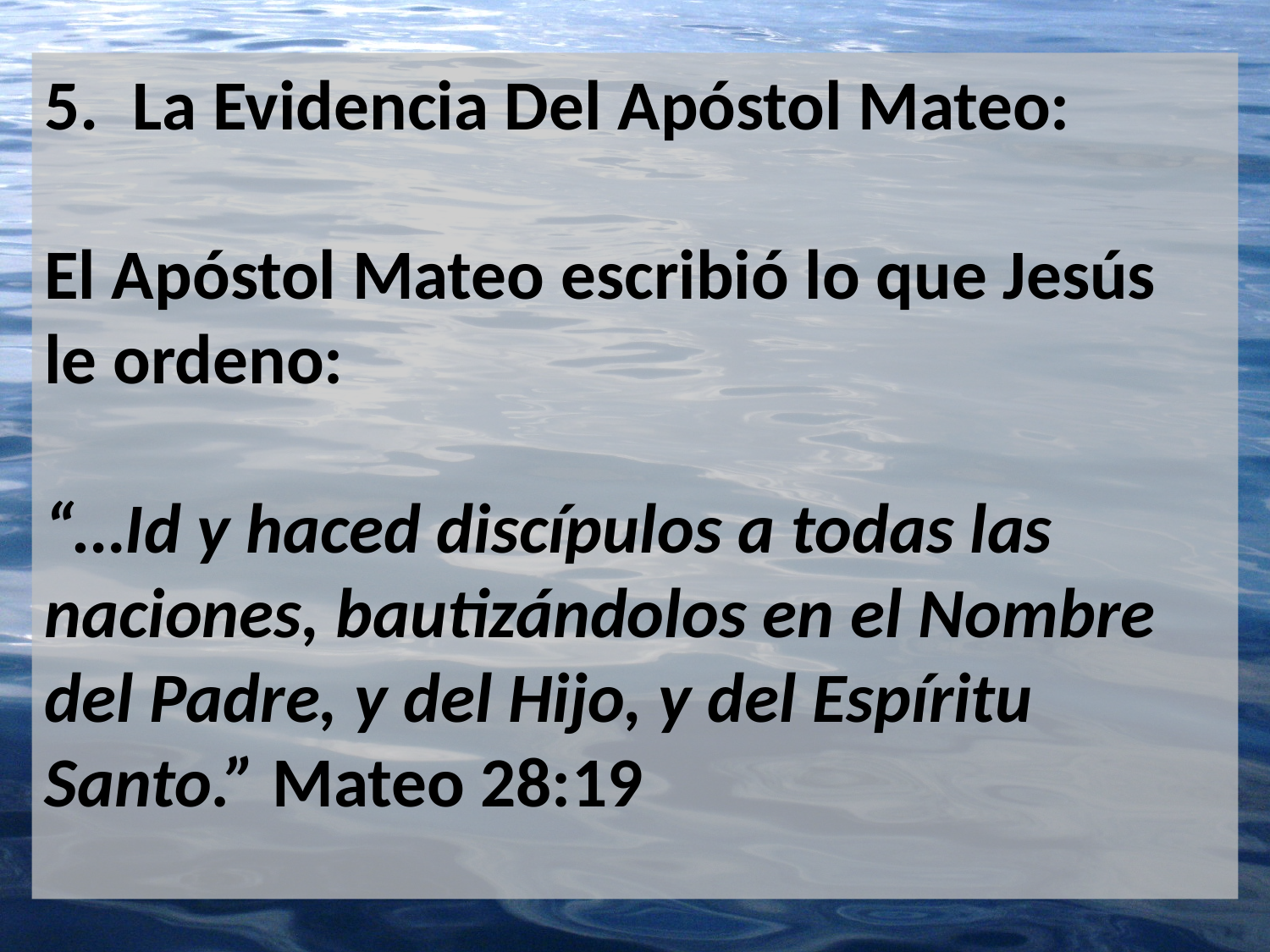

La Evidencia Del Apóstol Mateo:

El Apóstol Mateo escribió lo que Jesús le ordeno:

“…Id y haced discípulos a todas las naciones, bautizándolos en el Nombre del Padre, y del Hijo, y del Espíritu Santo.” Mateo 28:19